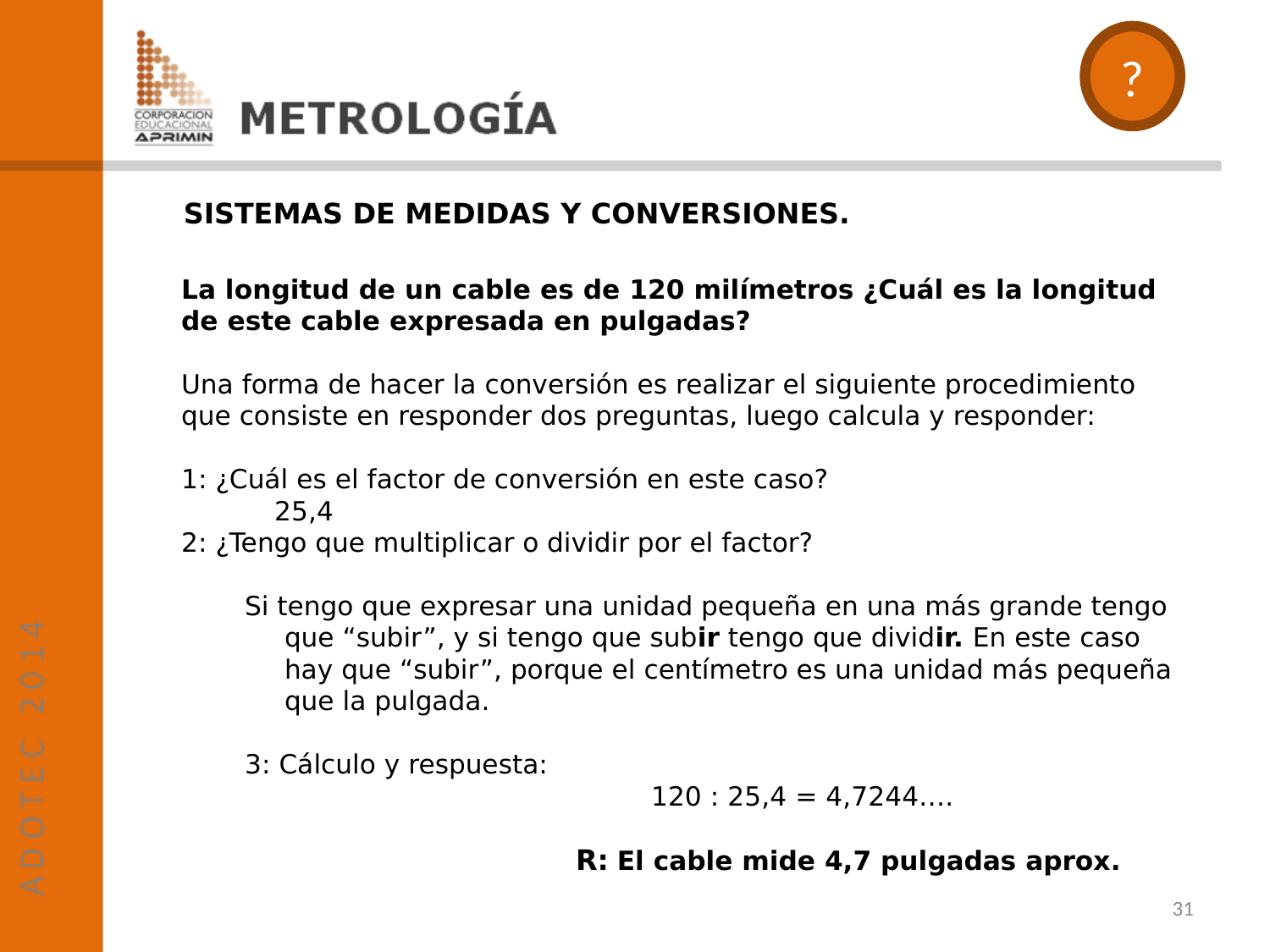

?

SISTEMAS DE MEDIDAS Y CONVERSIONES.
La longitud de un cable es de 120 milímetros ¿Cuál es la longitud de este cable expresada en pulgadas?

Una forma de hacer la conversión es realizar el siguiente procedimiento que consiste en responder dos preguntas, luego calcula y responder:

1: ¿Cuál es el factor de conversión en este caso?
           25,4
2: ¿Tengo que multiplicar o dividir por el factor?

Si tengo que expresar una unidad pequeña en una más grande tengo que “subir”, y si tengo que subir tengo que dividir. En este caso hay que “subir”, porque el centímetro es una unidad más pequeña que la pulgada.

3: Cálculo y respuesta:
                                                120 : 25,4 = 4,7244….

                                  R: El cable mide 4,7 pulgadas aprox.
31